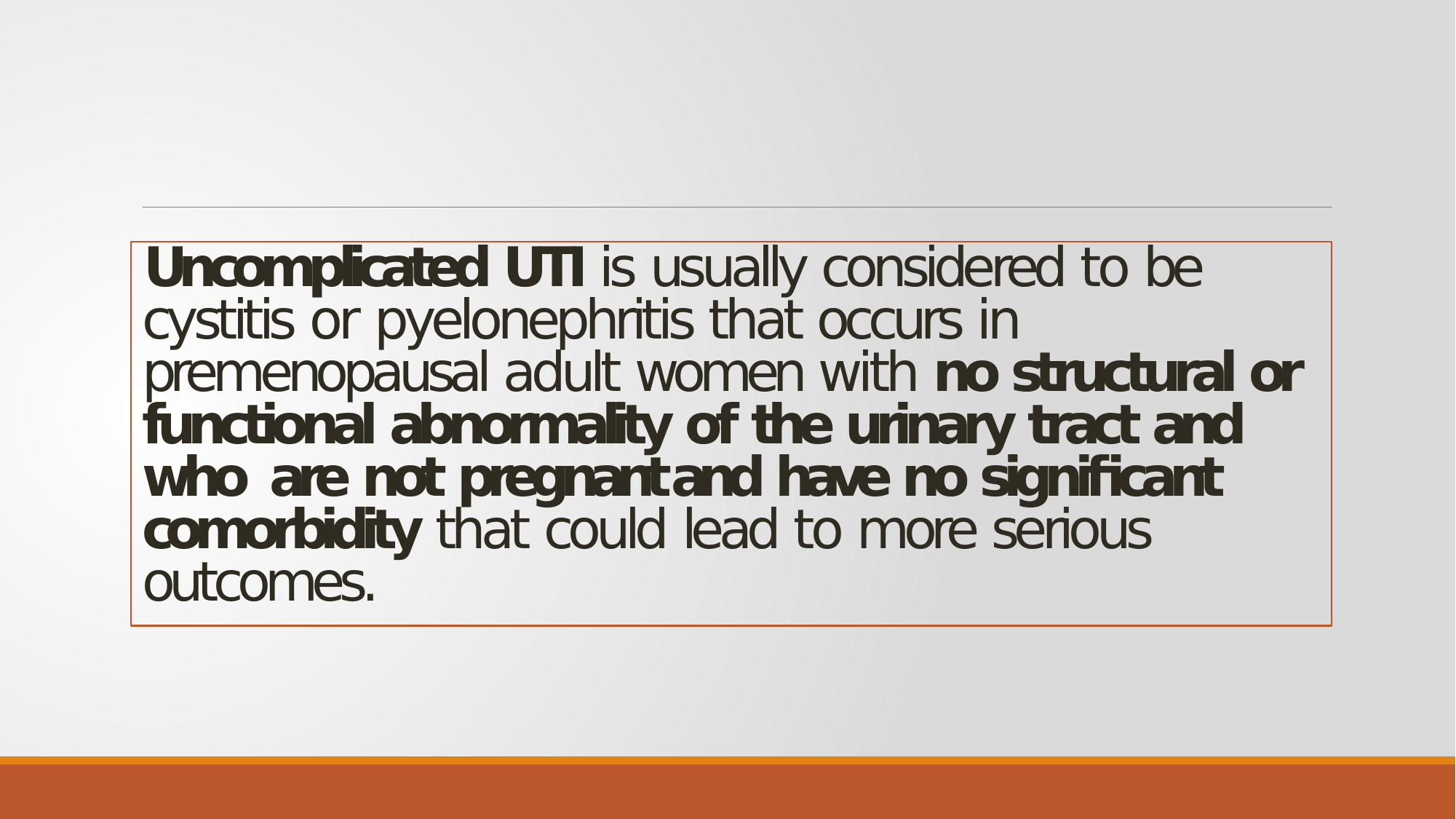

Uncomplicated UTI is usually considered to be  cystitis or pyelonephritis that occurs in  premenopausal adult women with no structural or  functional abnormality of the urinary tract and who  are not pregnant and have no significant  comorbidity that could lead to more serious  outcomes.